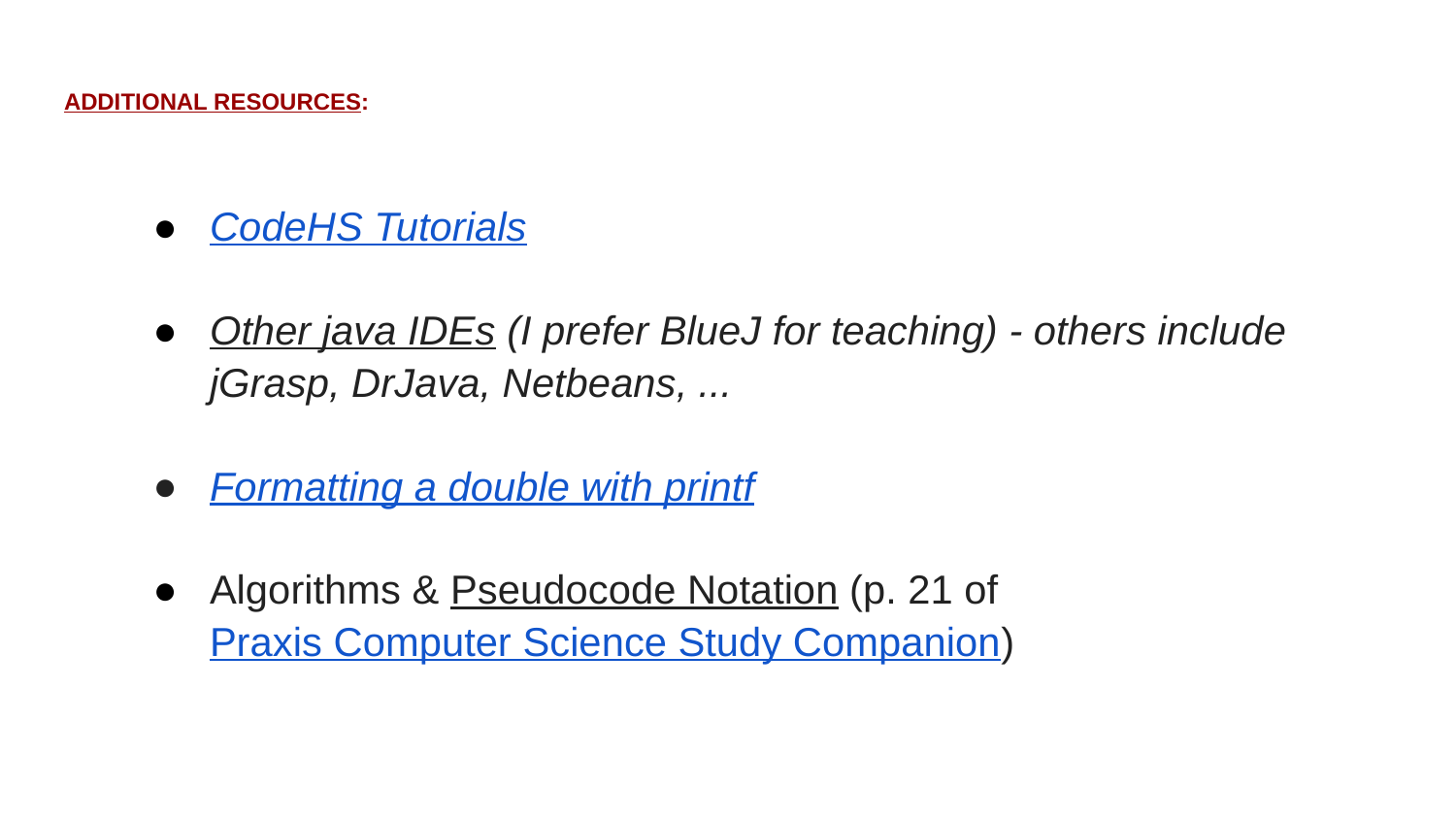

# ADDITIONAL RESOURCES:
CodeHS Tutorials

Other java IDEs (I prefer BlueJ for teaching) - others include jGrasp, DrJava, Netbeans, ...

Formatting a double with printf

Algorithms & Pseudocode Notation (p. 21 of Praxis Computer Science Study Companion)